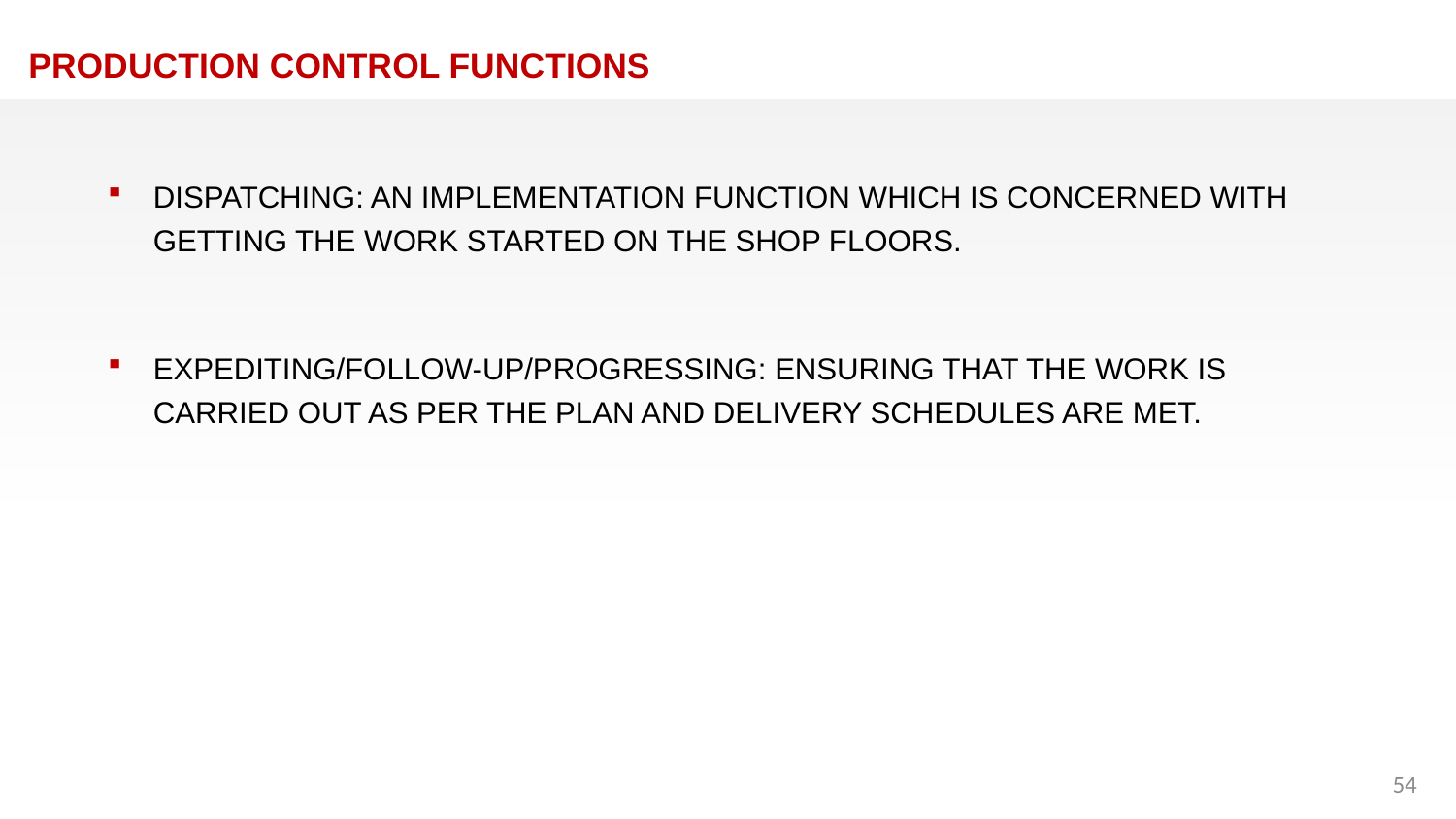

PRODUCTION CONTROL FUNCTIONS
DISPATCHING: AN IMPLEMENTATION FUNCTION WHICH IS CONCERNED WITH GETTING THE WORK STARTED ON THE SHOP FLOORS.

EXPEDITING/FOLLOW-UP/PROGRESSING: ENSURING THAT THE WORK IS CARRIED OUT AS PER THE PLAN AND DELIVERY SCHEDULES ARE MET.